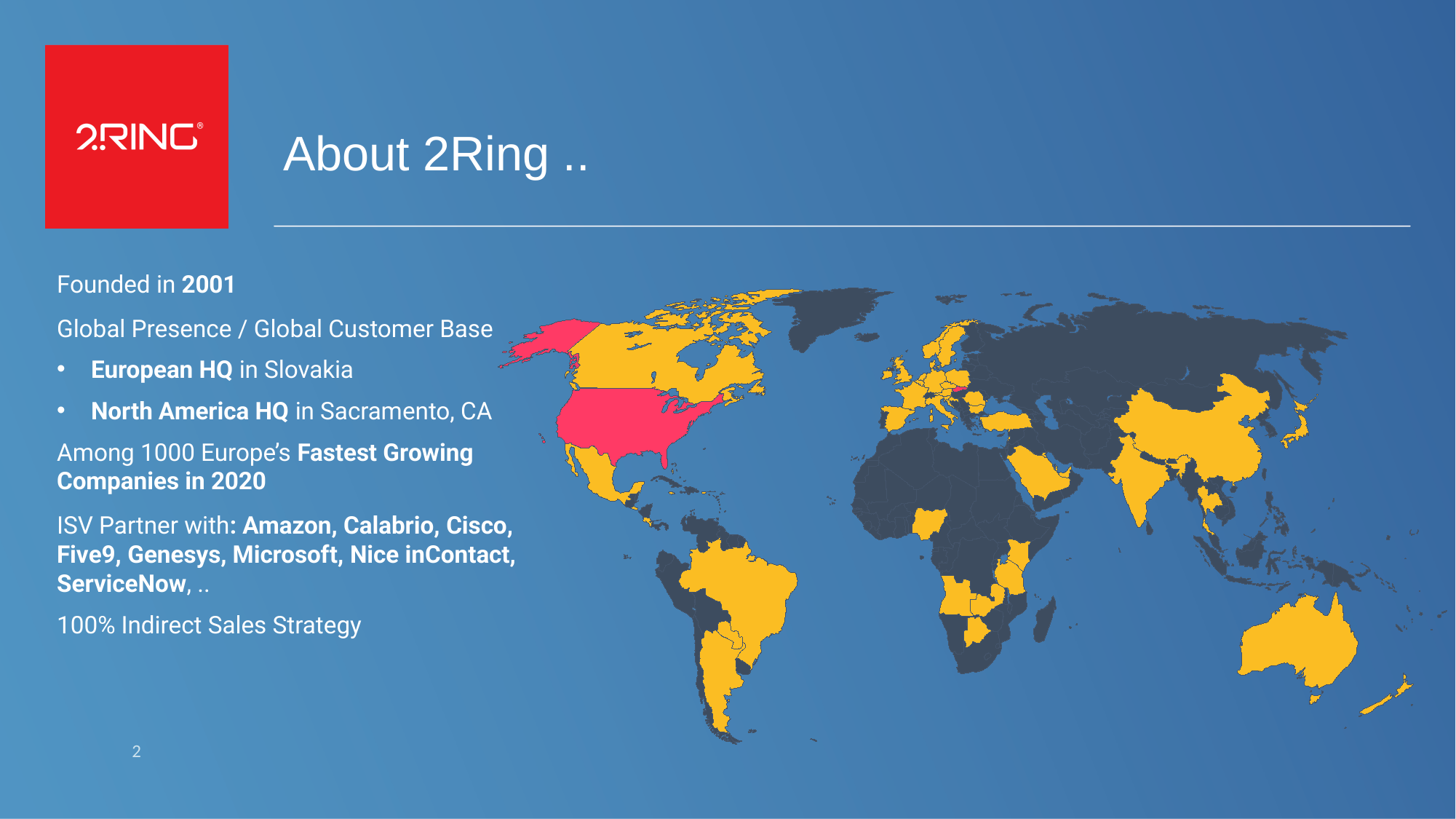

# About 2Ring ..
Founded in 2001
Global Presence / Global Customer Base
European HQ in Slovakia
North America HQ in Sacramento, CA
Among 1000 Europe’s Fastest Growing Companies in 2020
ISV Partner with: Amazon, Calabrio, Cisco, Five9, Genesys, Microsoft, Nice inContact, ServiceNow, ..
100% Indirect Sales Strategy